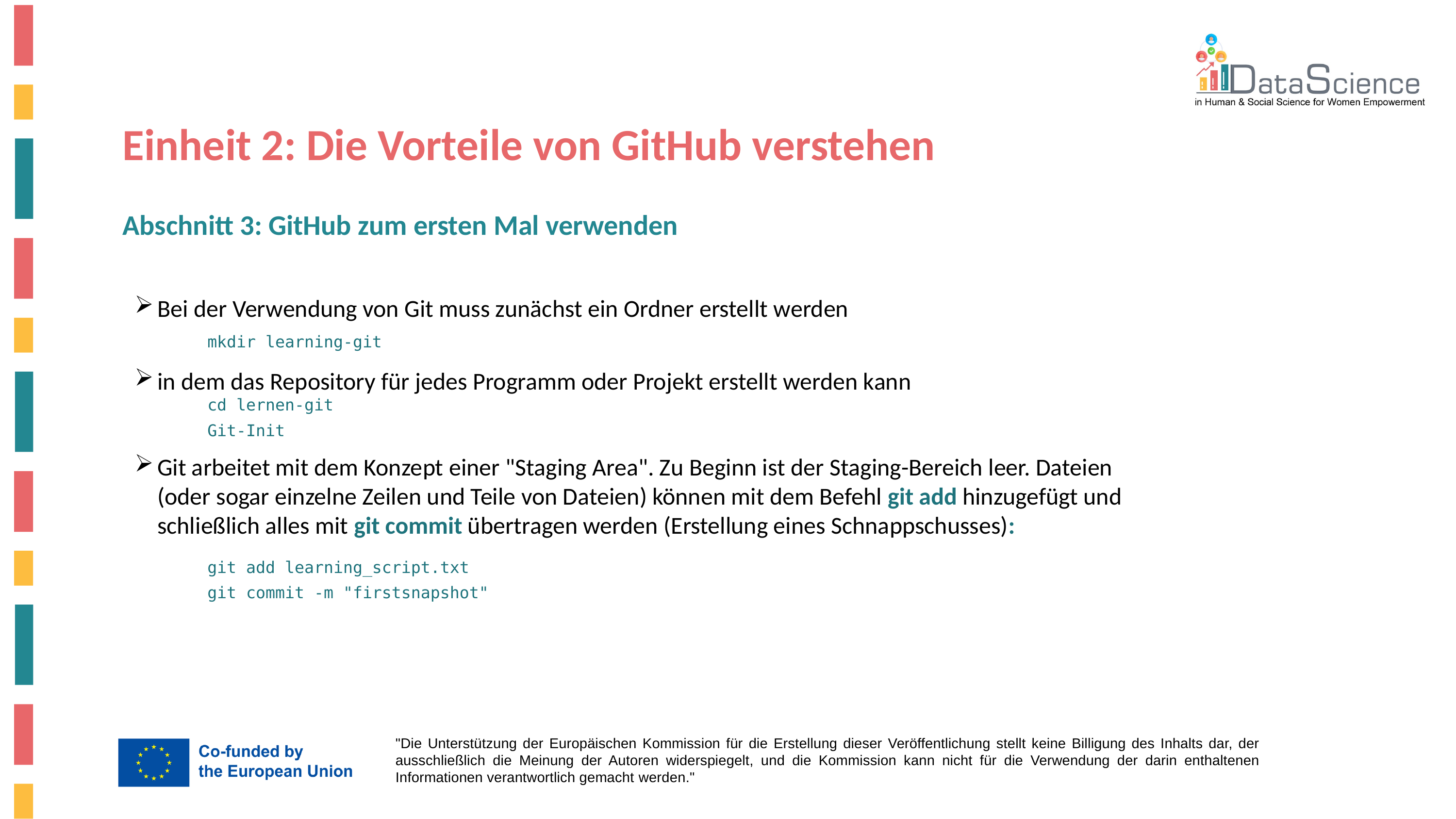

Einheit 2: Die Vorteile von GitHub verstehen
Abschnitt 3: GitHub zum ersten Mal verwenden
Bei der Verwendung von Git muss zunächst ein Ordner erstellt werden
	mkdir learning-git
in dem das Repository für jedes Programm oder Projekt erstellt werden kann
cd lernen-git
Git-Init
Git arbeitet mit dem Konzept einer "Staging Area". Zu Beginn ist der Staging-Bereich leer. Dateien (oder sogar einzelne Zeilen und Teile von Dateien) können mit dem Befehl git add hinzugefügt und schließlich alles mit git commit übertragen werden (Erstellung eines Schnappschusses):
git add learning_script.txt
git commit -m "firstsnapshot"